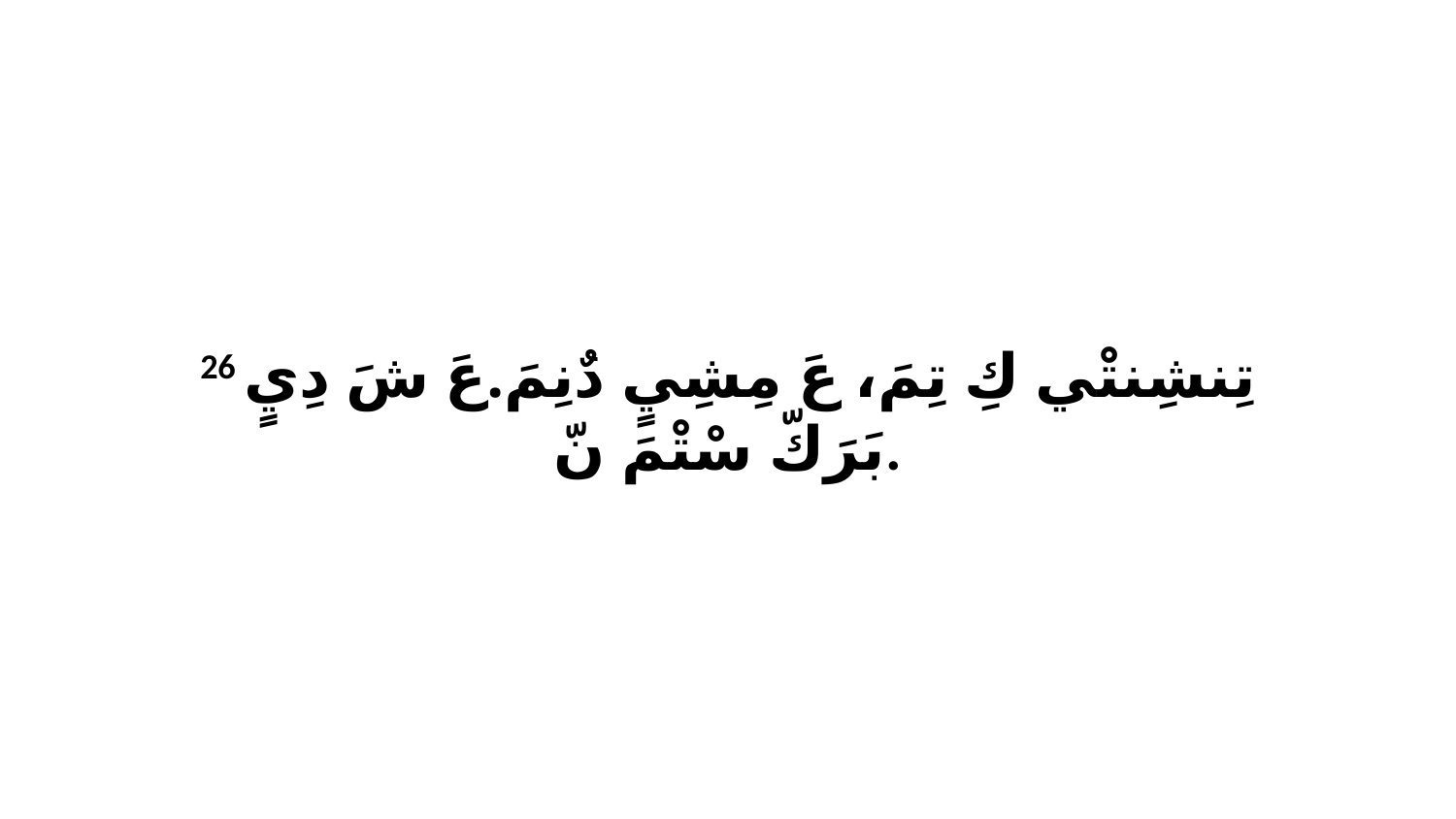

26 تِنشِنتْي كِ تِمَ، عَ مِشِيٍ دٌنِمَ.عَ شَ دِيٍ بَرَكّ سْتْمَ نّ.